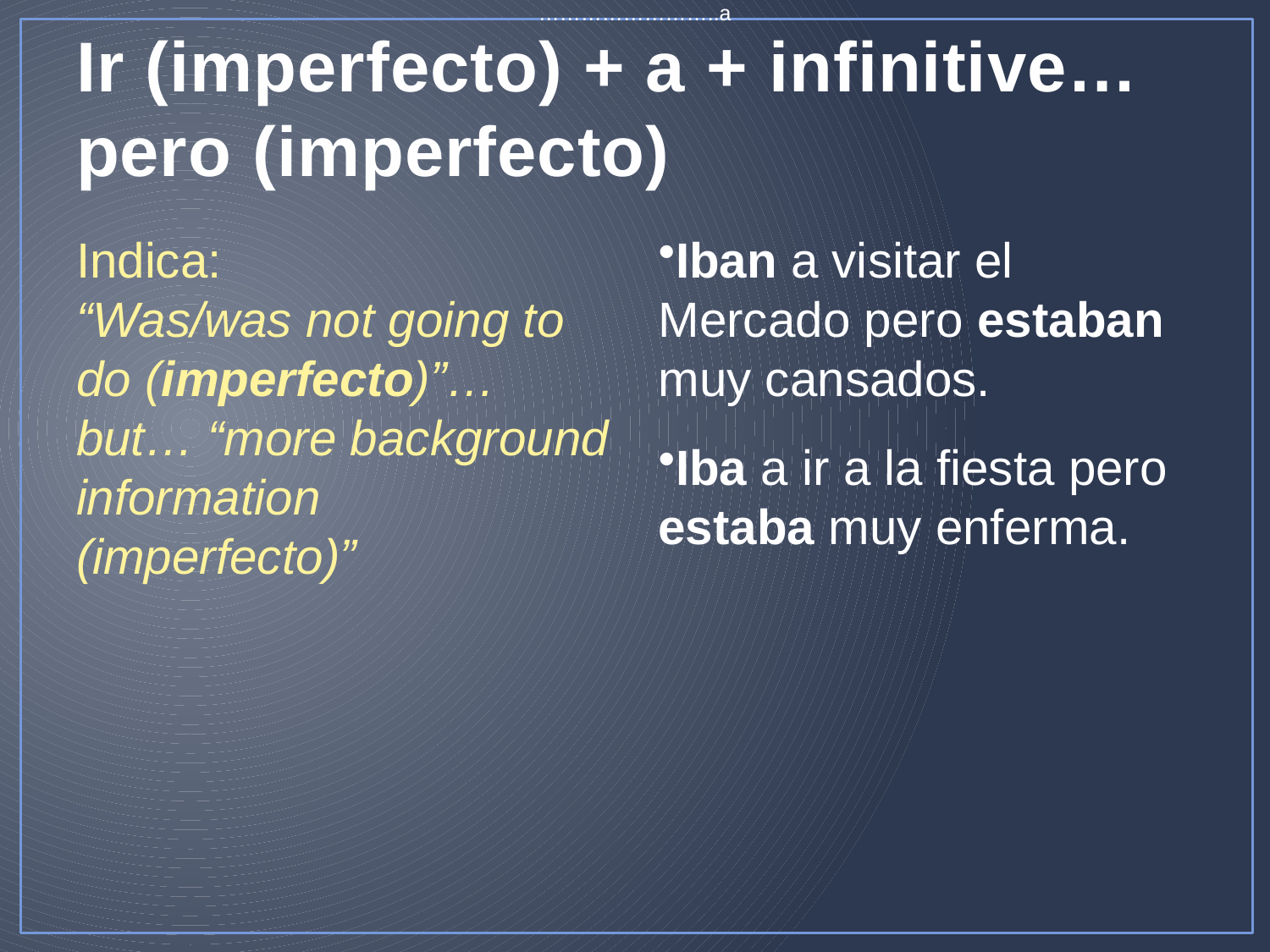

……………………..a

# Ir (imperfecto) + a + infinitive… pero (imperfecto)
Indica:
“Was/was not going to do (imperfecto)”… but… “more background information (imperfecto)”
Iban a visitar el Mercado pero estaban muy cansados.

Iba a ir a la fiesta pero estaba muy enferma.